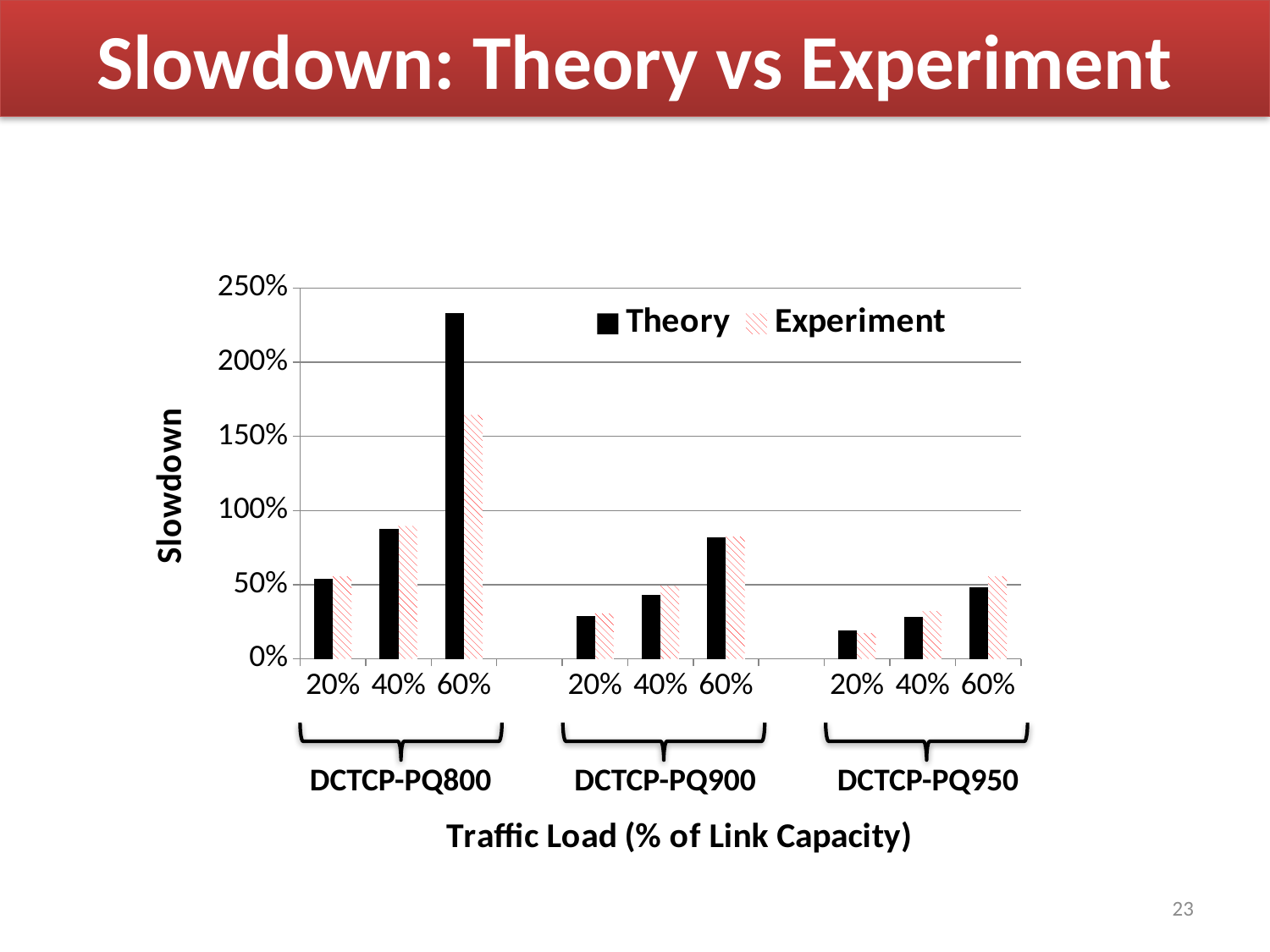

# Slowdown: Theory vs Experiment

### Chart

| Category |  |  |
|---|---|---|
| 0.2 | 0.53846153846154 | 0.556168740061734 |
| 0.4 | 0.875 | 0.896423841059603 |
| 0.6 | 2.33333333333333 | 1.64448 |
|  | None | None |
| 0.2 | 0.29032258064516 | 0.306332429146011 |
| 0.4 | 0.42857142857143 | 0.493311258278146 |
| 0.6 | 0.81818181818182 | 0.82408 |
|  | None | None |
| 0.2 | 0.19 | 0.172949209615564 |
| 0.4 | 0.28 | 0.321192052980132 |
| 0.6 | 0.48 | 0.5568 |

DCTCP-PQ800
DCTCP-PQ900
DCTCP-PQ950
23